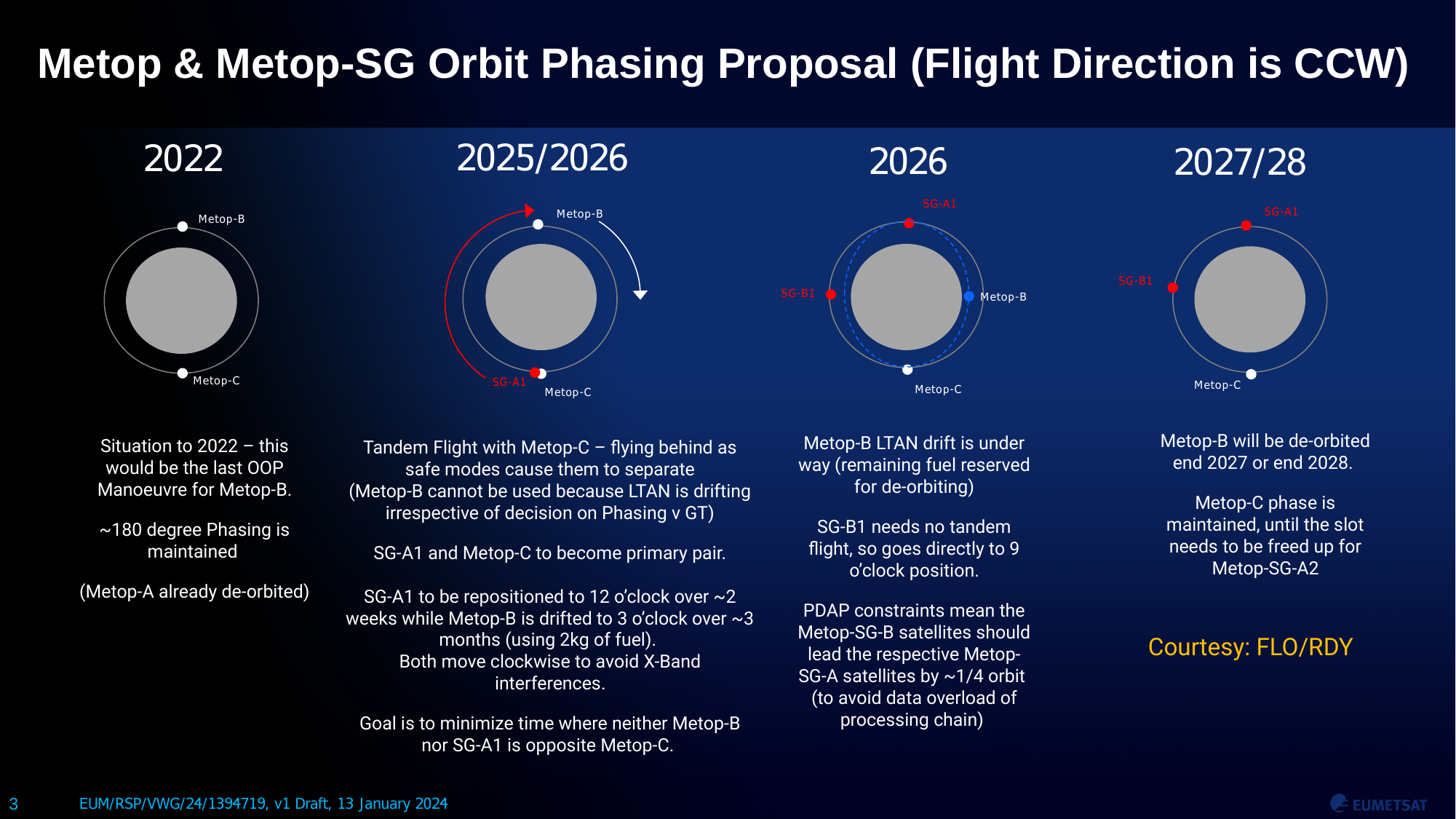

# Metop & Metop-SG Orbit Phasing Proposal (Flight Direction is CCW)
2025/2026
Metop-B

SG-A1
Metop-C
Tandem Flight with Metop-C – flying behind as safe modes cause them to separate
(Metop-B cannot be used because LTAN is drifting irrespective of decision on Phasing v GT)
SG-A1 and Metop-C to become primary pair.
SG-A1 to be repositioned to 12 o’clock over ~2 weeks while Metop-B is drifted to 3 o’clock over ~3 months (using 2kg of fuel).
Both move clockwise to avoid X-Band interferences.
Goal is to minimize time where neither Metop-B nor SG-A1 is opposite Metop-C.

2022
Metop-B

Metop-C
Situation to 2022 – this would be the last OOP Manoeuvre for Metop-B.
~180 degree Phasing is maintained
(Metop-A already de-orbited)
2026
SG-A1

SG-B1
Metop-B

Metop-C

Metop-B LTAN drift is under way (remaining fuel reserved for de-orbiting)
SG-B1 needs no tandem flight, so goes directly to 9 o’clock position.
PDAP constraints mean the Metop-SG-B satellites should lead the respective Metop-SG-A satellites by ~1/4 orbit
(to avoid data overload of processing chain)

2027/28
SG-A1

SG-B1

Metop-C
Metop-B will be de-orbited end 2027 or end 2028.
Metop-C phase is maintained, until the slot needs to be freed up for Metop-SG-A2
Courtesy: FLO/RDY